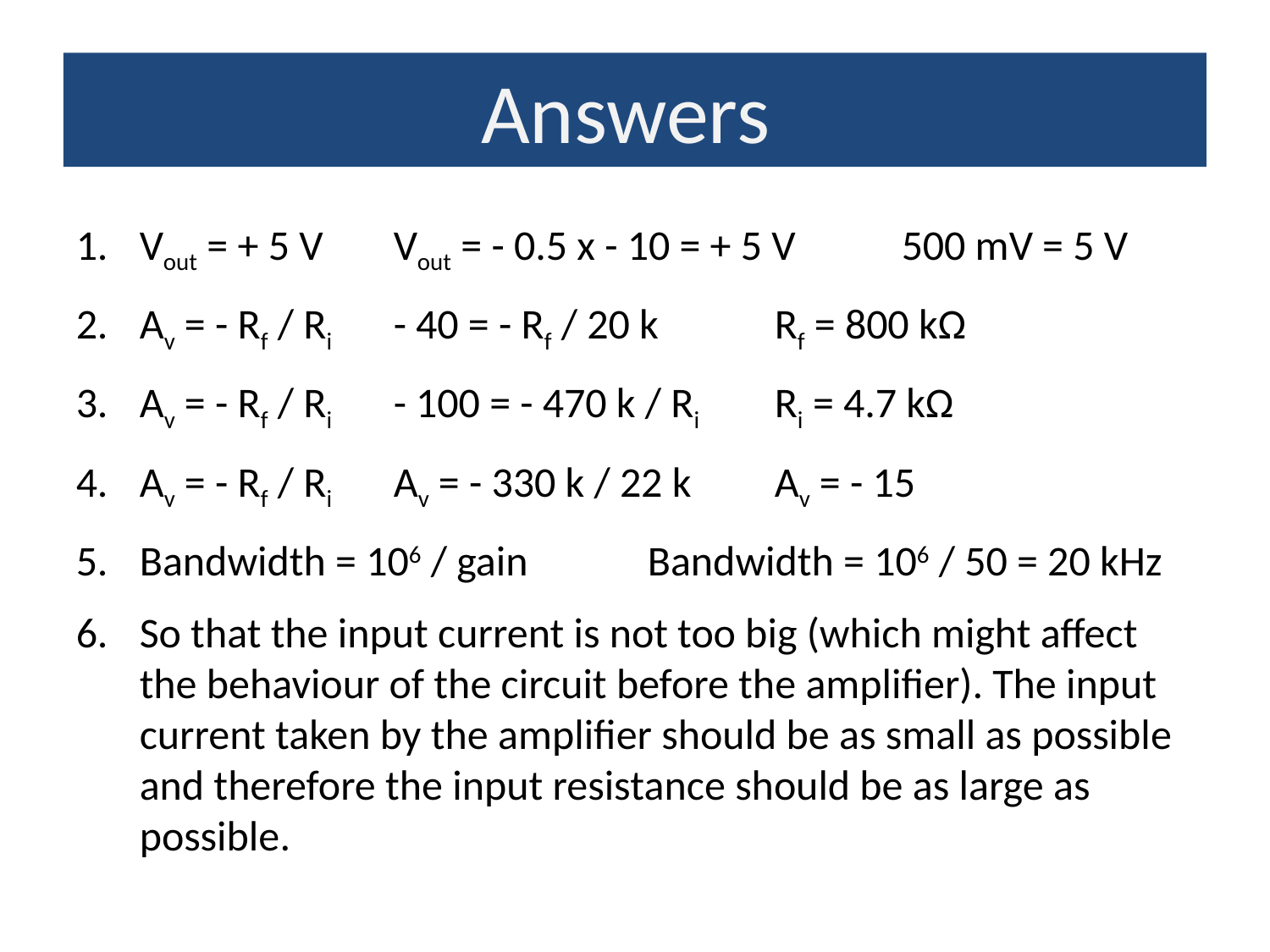

Answers
Vout = + 5 V 	Vout = - 0.5 x - 10 = + 5 V	500 mV = 5 V
Av = - Rf / Ri	- 40 = - Rf / 20 k	Rf = 800 kΩ
Av = - Rf / Ri	- 100 = - 470 k / Ri	Ri = 4.7 kΩ
Av = - Rf / Ri	Av = - 330 k / 22 k	Av = - 15
Bandwidth = 106 / gain 	Bandwidth = 106 / 50 = 20 kHz
So that the input current is not too big (which might affect the behaviour of the circuit before the amplifier). The input current taken by the amplifier should be as small as possible and therefore the input resistance should be as large as possible.